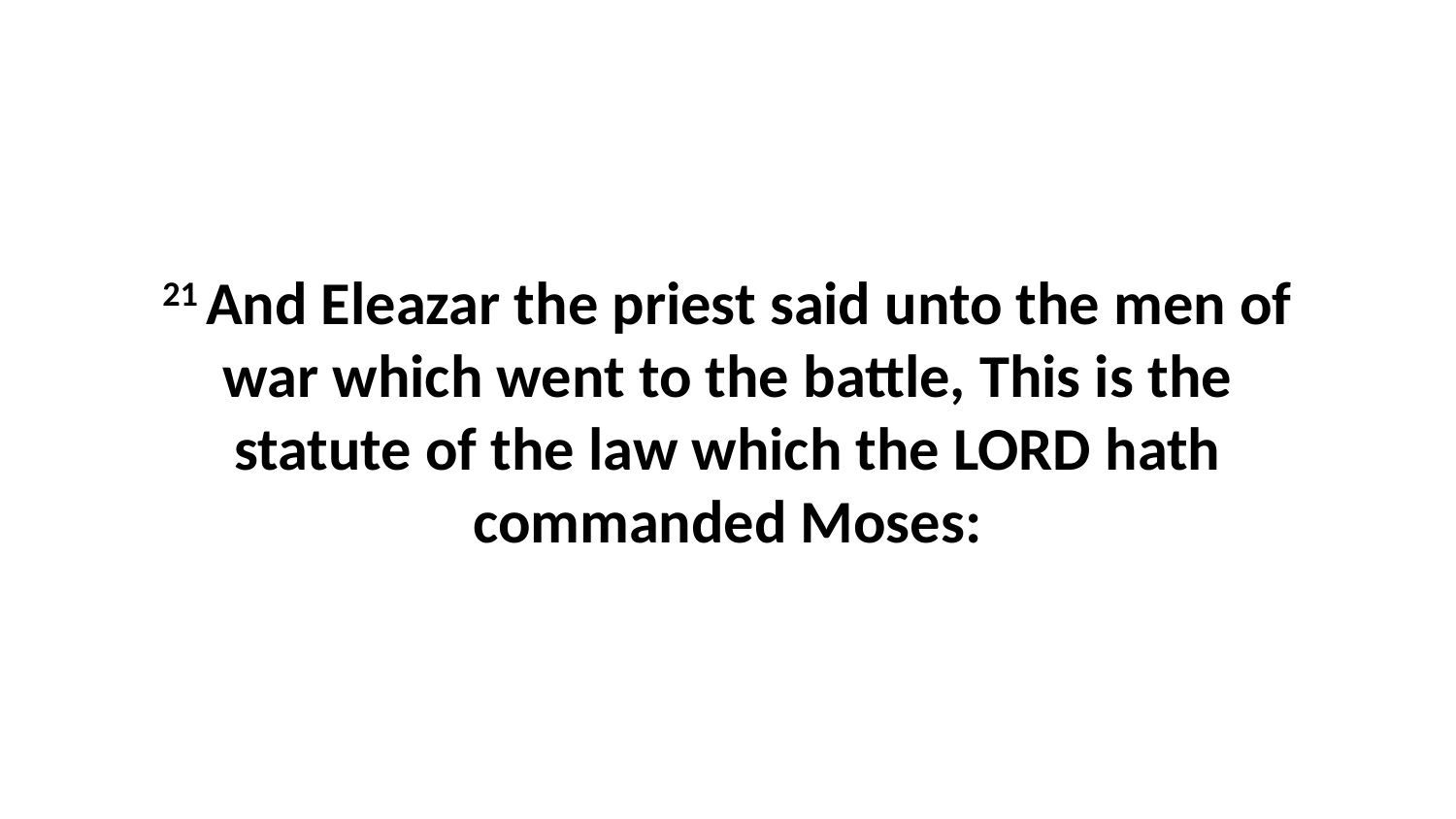

21 And Eleazar the priest said unto the men of war which went to the battle, This is the statute of the law which the LORD hath commanded Moses: